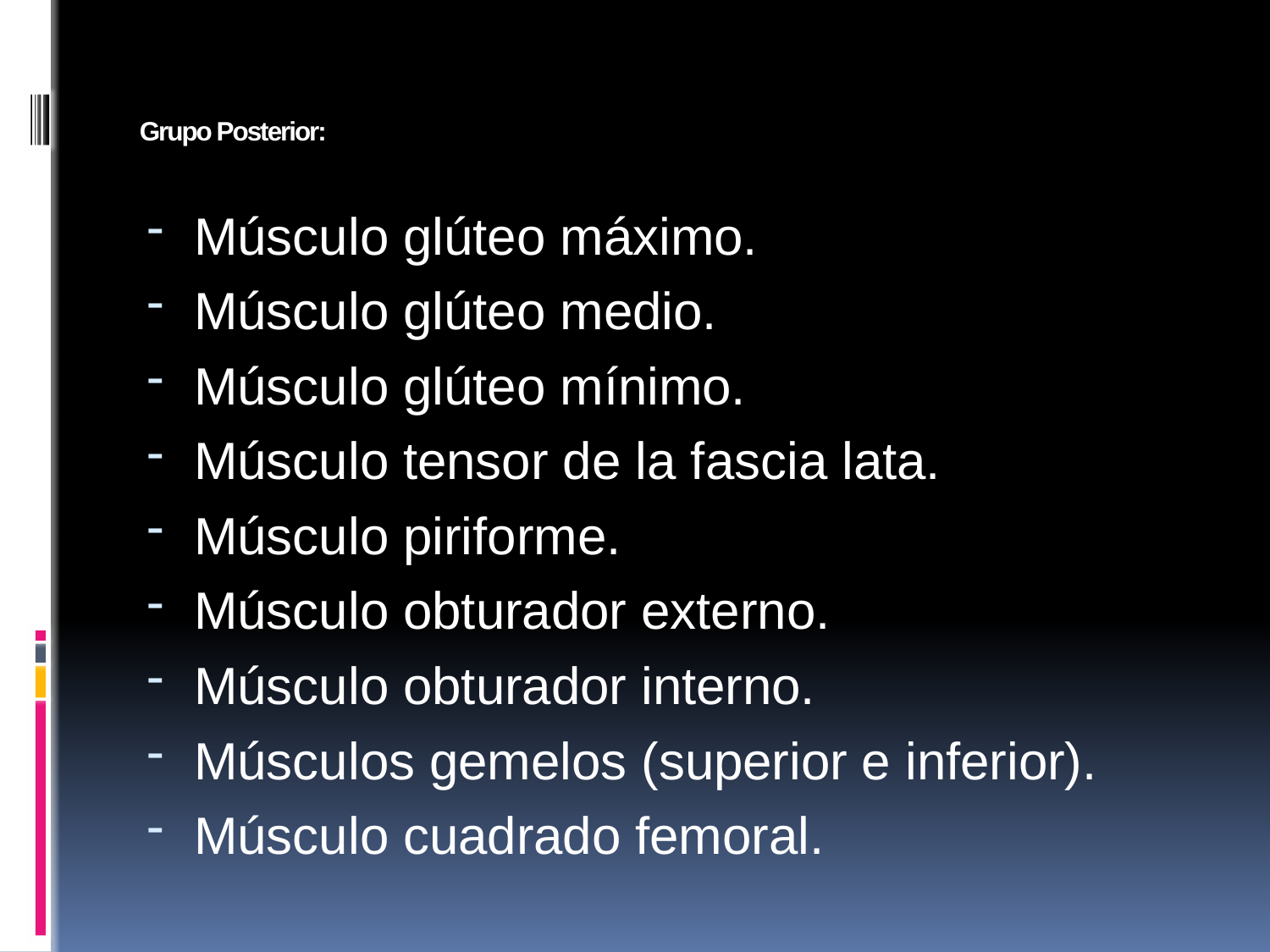

# Grupo Posterior:
Músculo glúteo máximo.
Músculo glúteo medio.
Músculo glúteo mínimo.
Músculo tensor de la fascia lata.
Músculo piriforme.
Músculo obturador externo.
Músculo obturador interno.
Músculos gemelos (superior e inferior).
Músculo cuadrado femoral.